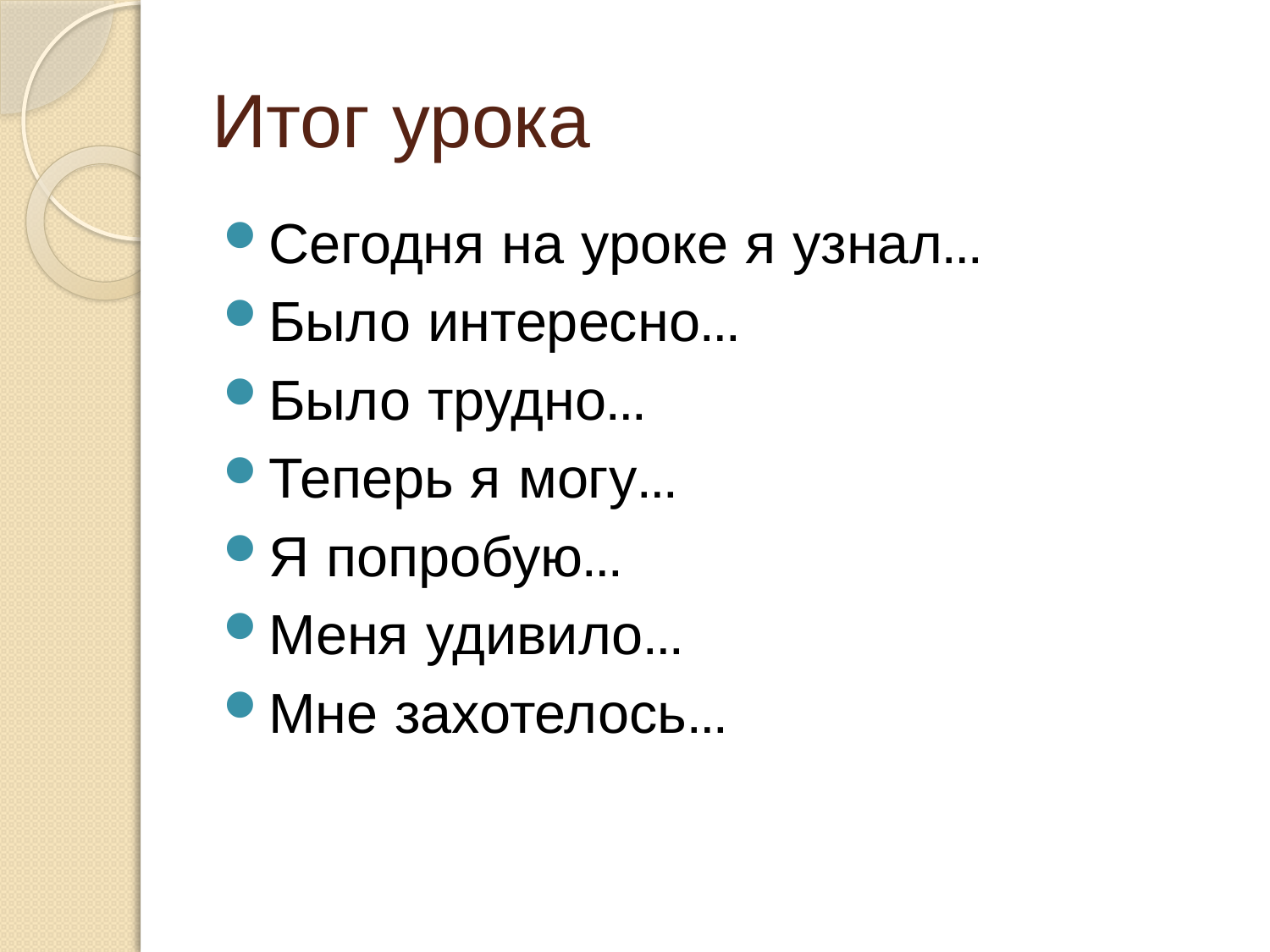

# Итог урока
Сегодня на уроке я узнал…
Было интересно…
Было трудно…
Теперь я могу…
Я попробую…
Меня удивило…
Мне захотелось…